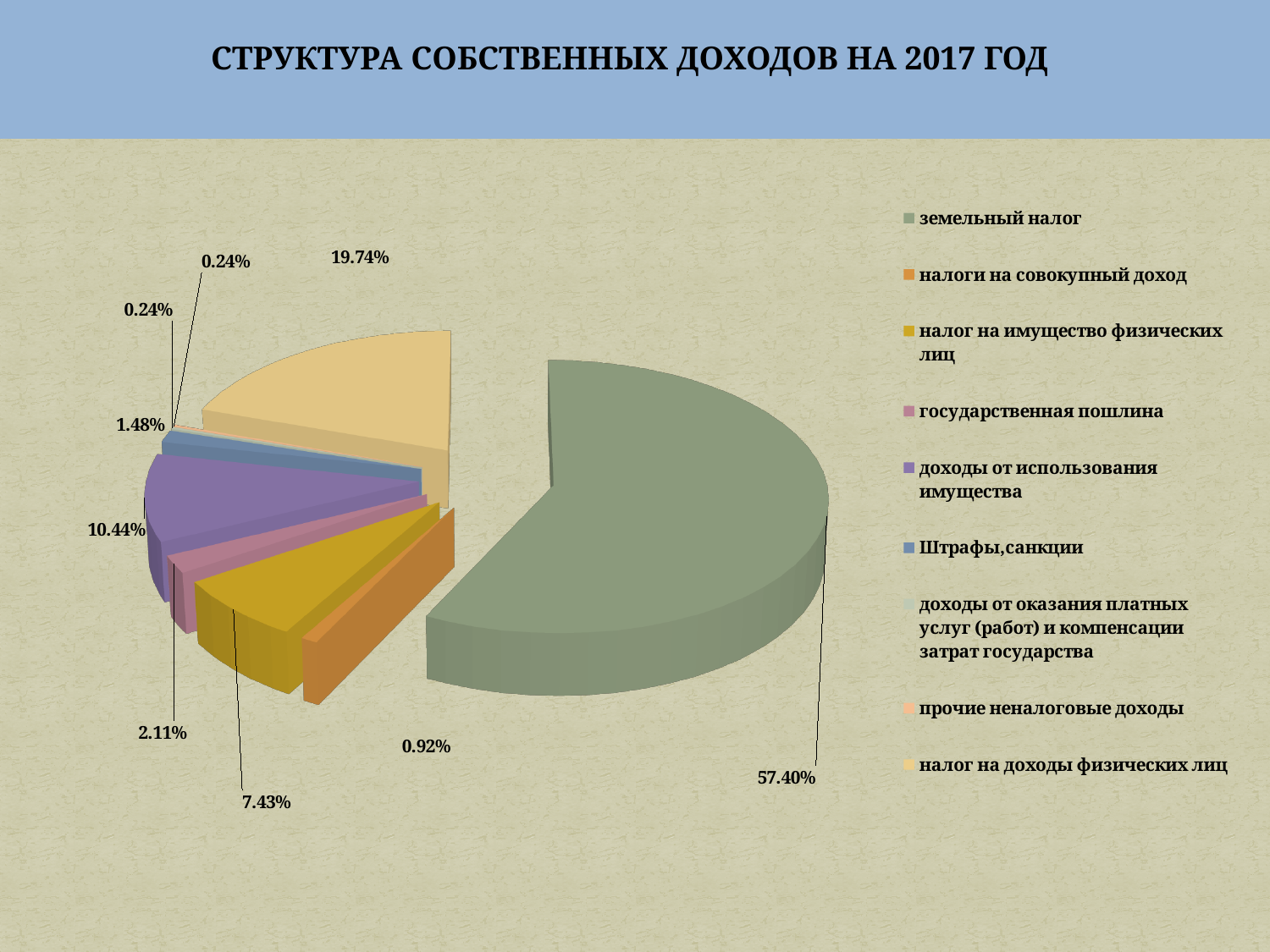

СТРУКТУРА СОБСТВЕННЫХ ДОХОДОВ НА 2017 ГОД

[unsupported chart]